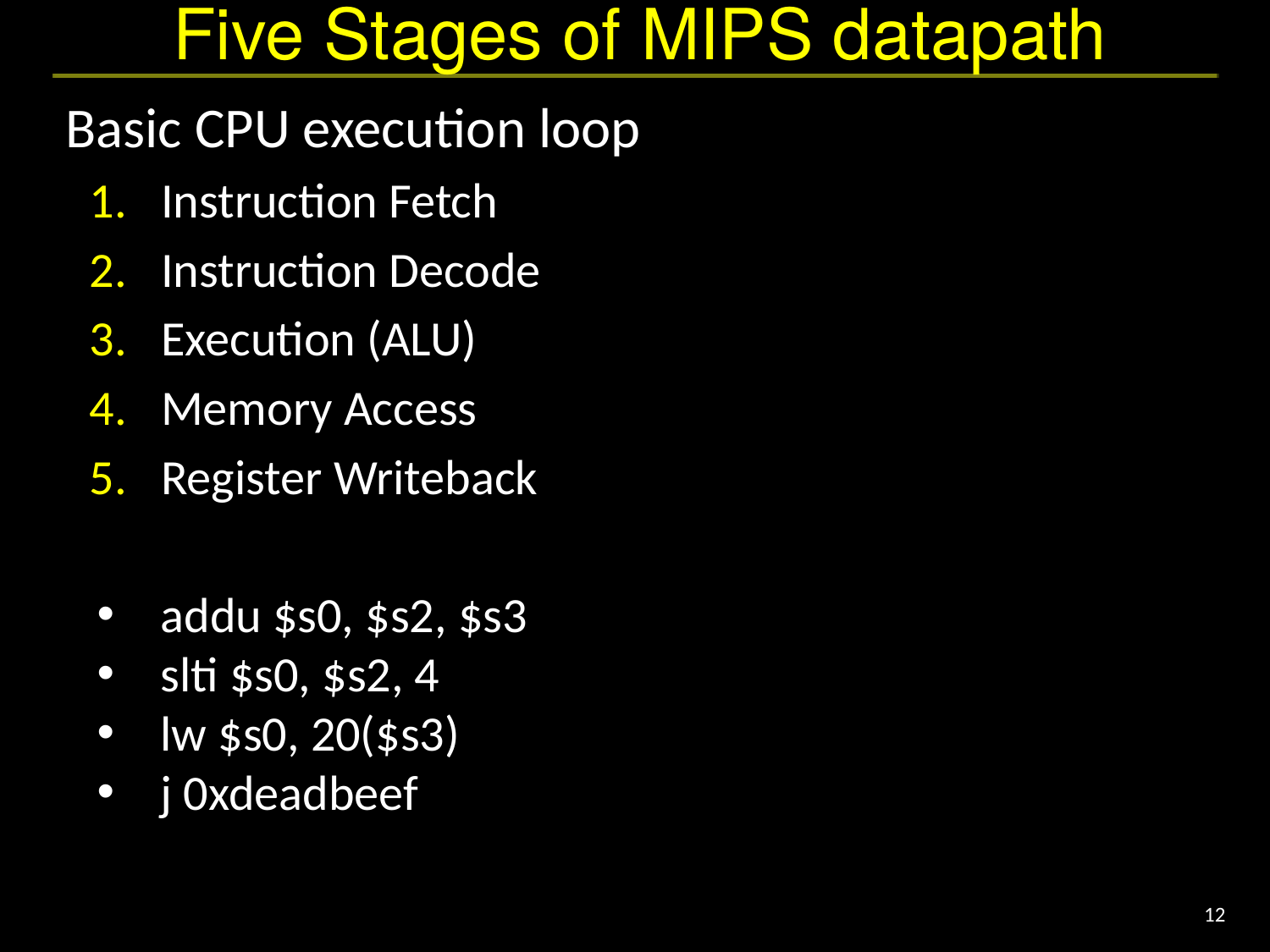

# Five Stages of MIPS datapath
Basic CPU execution loop
Instruction Fetch
Instruction Decode
Execution (ALU)
Memory Access
Register Writeback
addu $s0, $s2, $s3
slti $s0, $s2, 4
lw $s0, 20($s3)
j 0xdeadbeef